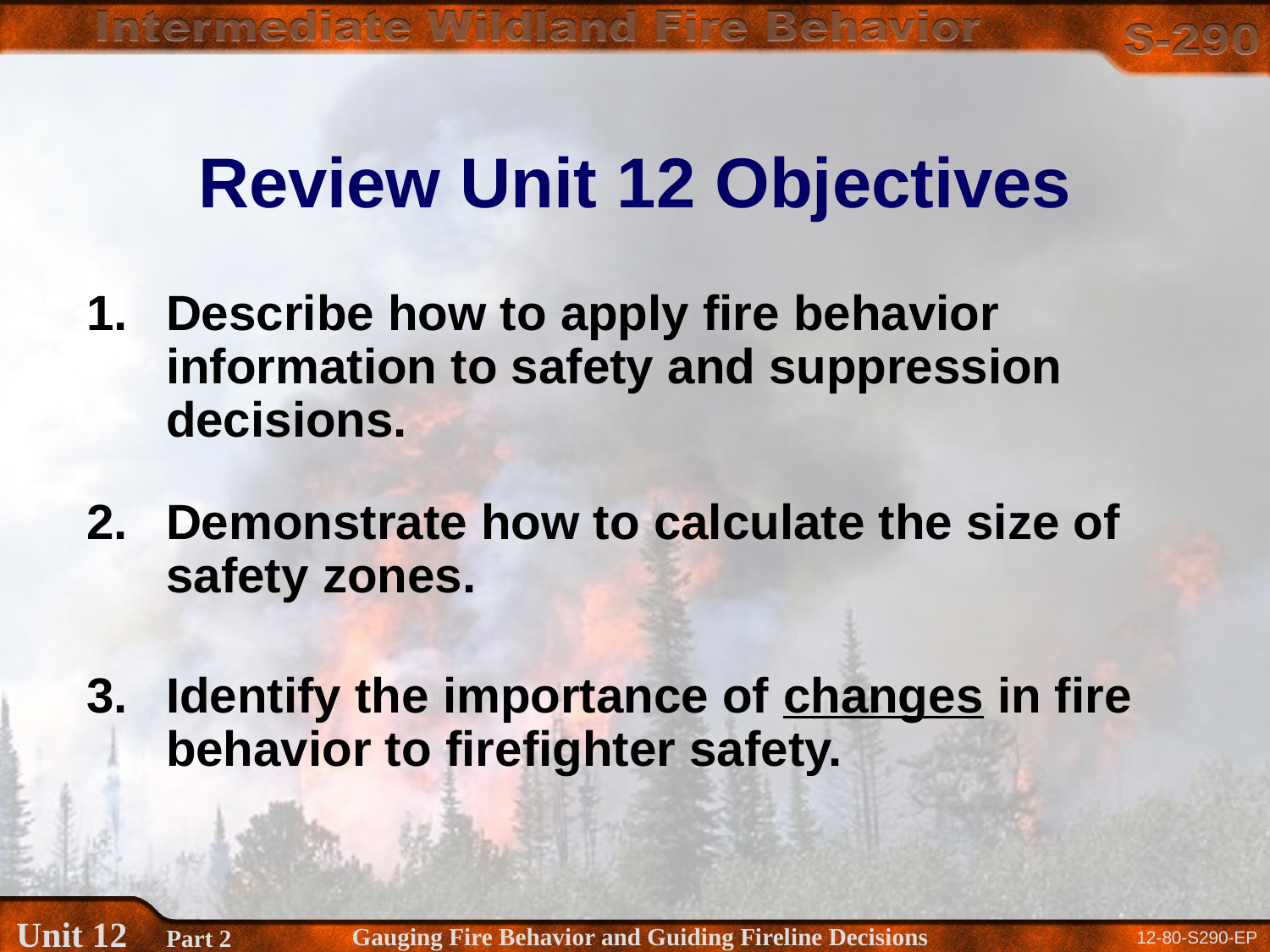

Review Unit 12 Objectives
Describe how to apply fire behavior information to safety and suppression decisions.

Demonstrate how to calculate the size of safety zones.

Identify the importance of changes in fire behavior to firefighter safety.